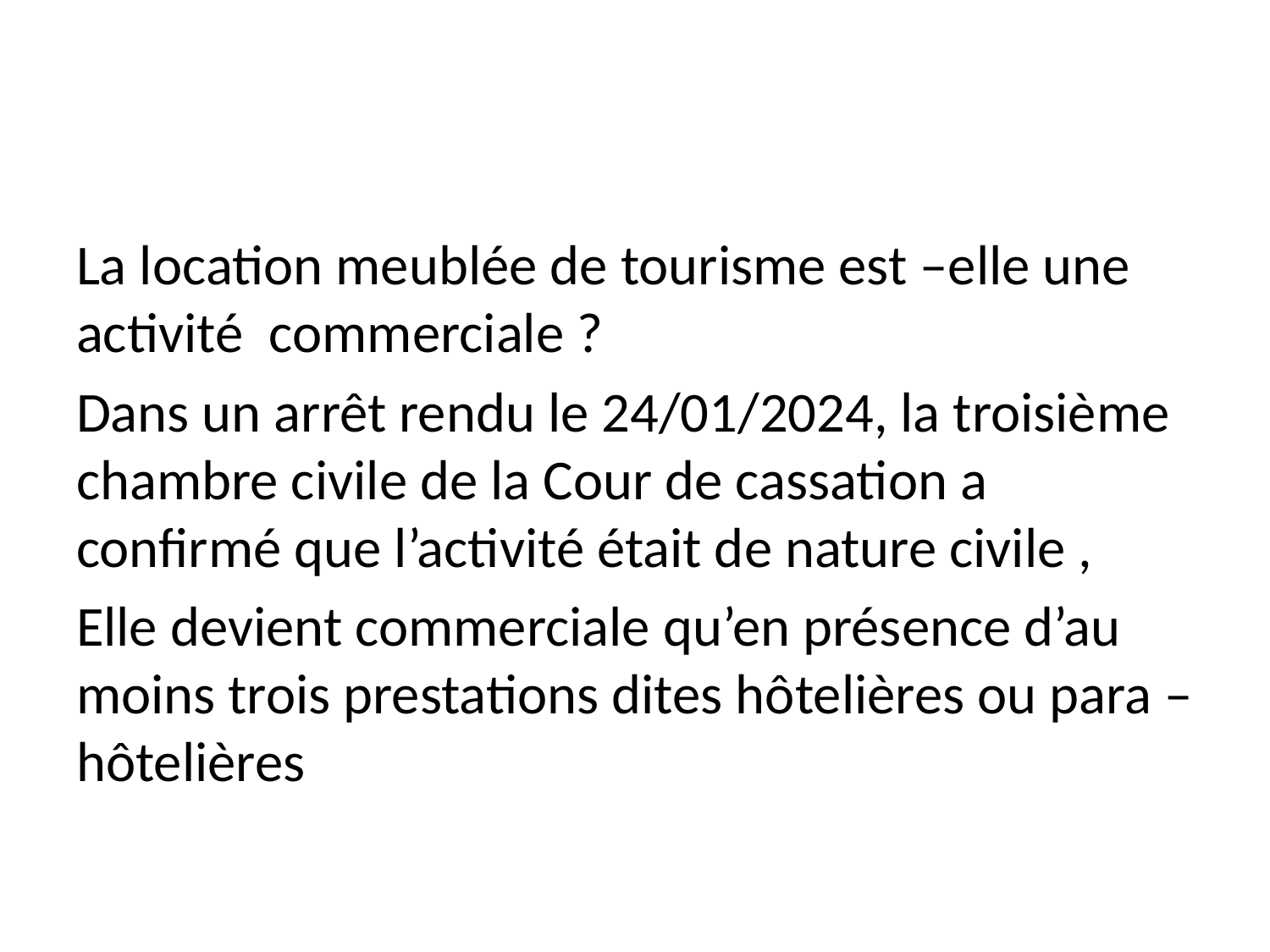

#
La location meublée de tourisme est –elle une activité  commerciale ?
Dans un arrêt rendu le 24/01/2024, la troisième chambre civile de la Cour de cassation a confirmé que l’activité était de nature civile ,
Elle devient commerciale qu’en présence d’au moins trois prestations dites hôtelières ou para –hôtelières